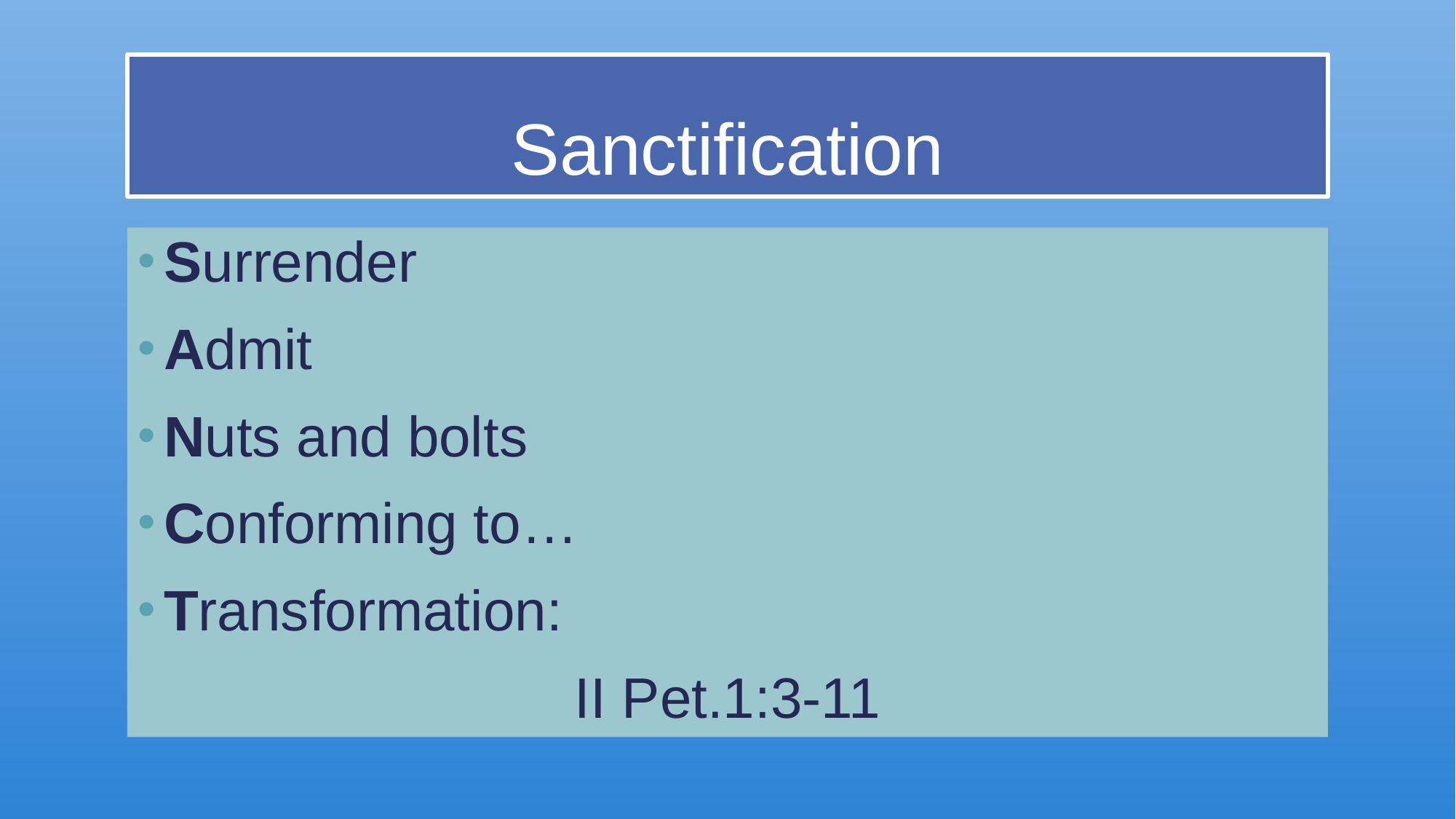

# Sanctification
Surrender
Admit
Nuts and bolts
Conforming to…
Transformation:
II Pet.1:3-11